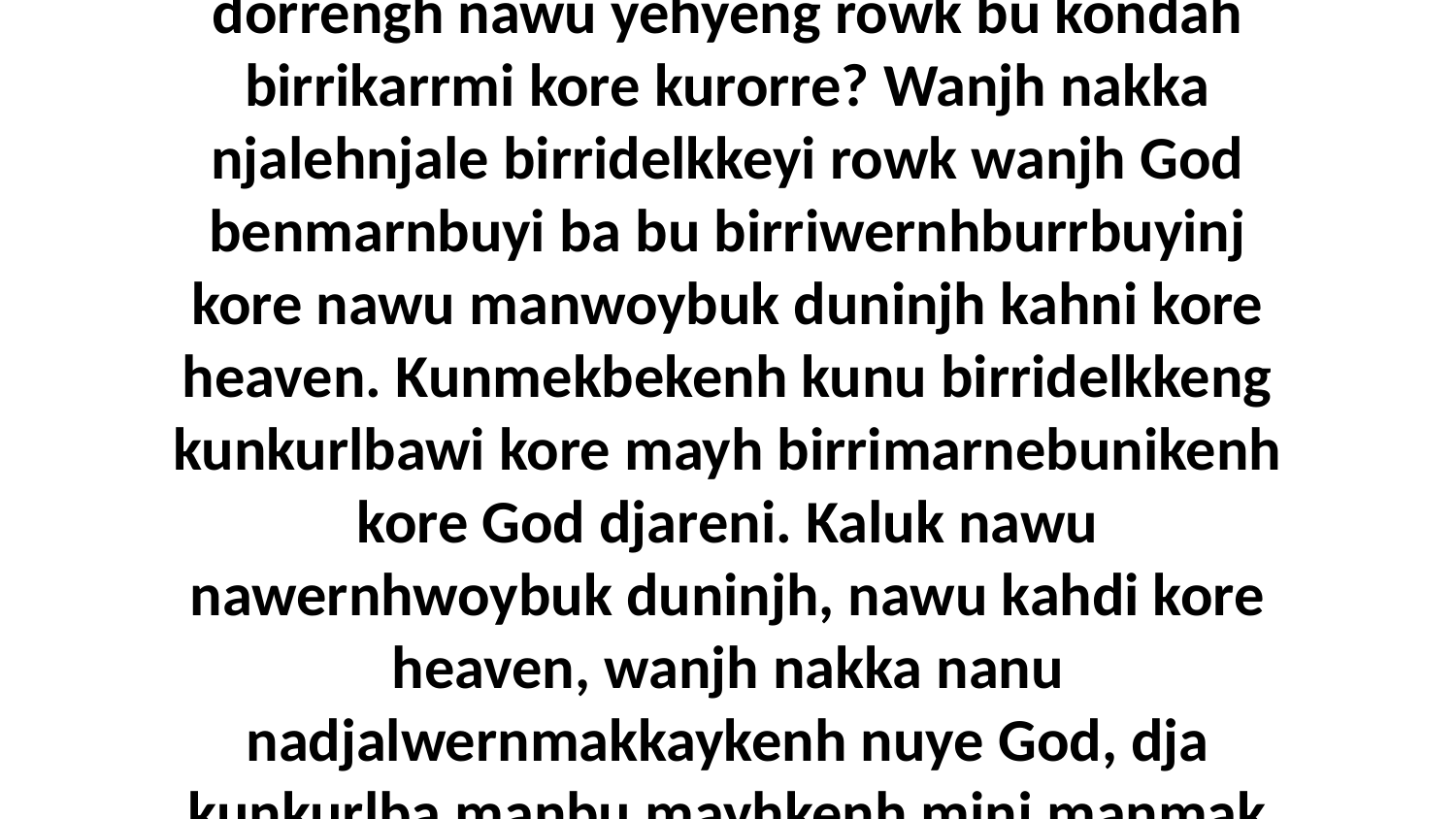

23 Njalekenh birridelkkeyi kunkurlba dorrengh nawu yehyeng rowk bu kondah birrikarrmi kore kurorre? Wanjh nakka njalehnjale birridelkkeyi rowk wanjh God benmarnbuyi ba bu birriwernhburrbuyinj kore nawu manwoybuk duninjh kahni kore heaven. Kunmekbekenh kunu birridelkkeng kunkurlbawi kore mayh birrimarnebunikenh kore God djareni. Kaluk nawu nawernhwoybuk duninjh, nawu kahdi kore heaven, wanjh nakka nanu nadjalwernmakkaykenh nuye God, dja kunkurlba manbu mayhkenh minj manmak kore heaven bu kore God kadjare.